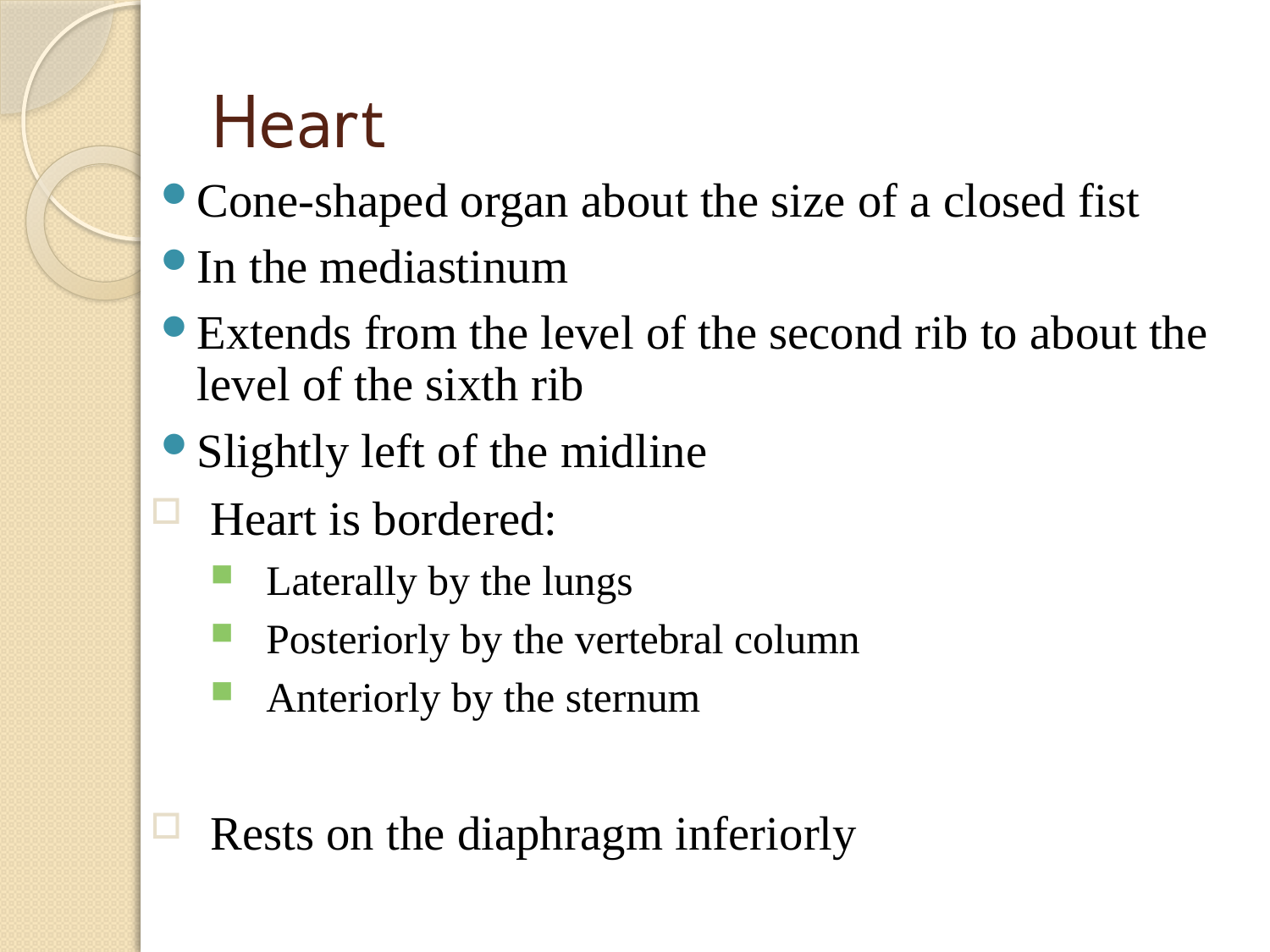

# Heart
Cone-shaped organ about the size of a closed fist
In the mediastinum
Extends from the level of the second rib to about the level of the sixth rib
Slightly left of the midline
Heart is bordered:
Laterally by the lungs
Posteriorly by the vertebral column
Anteriorly by the sternum

Rests on the diaphragm inferiorly